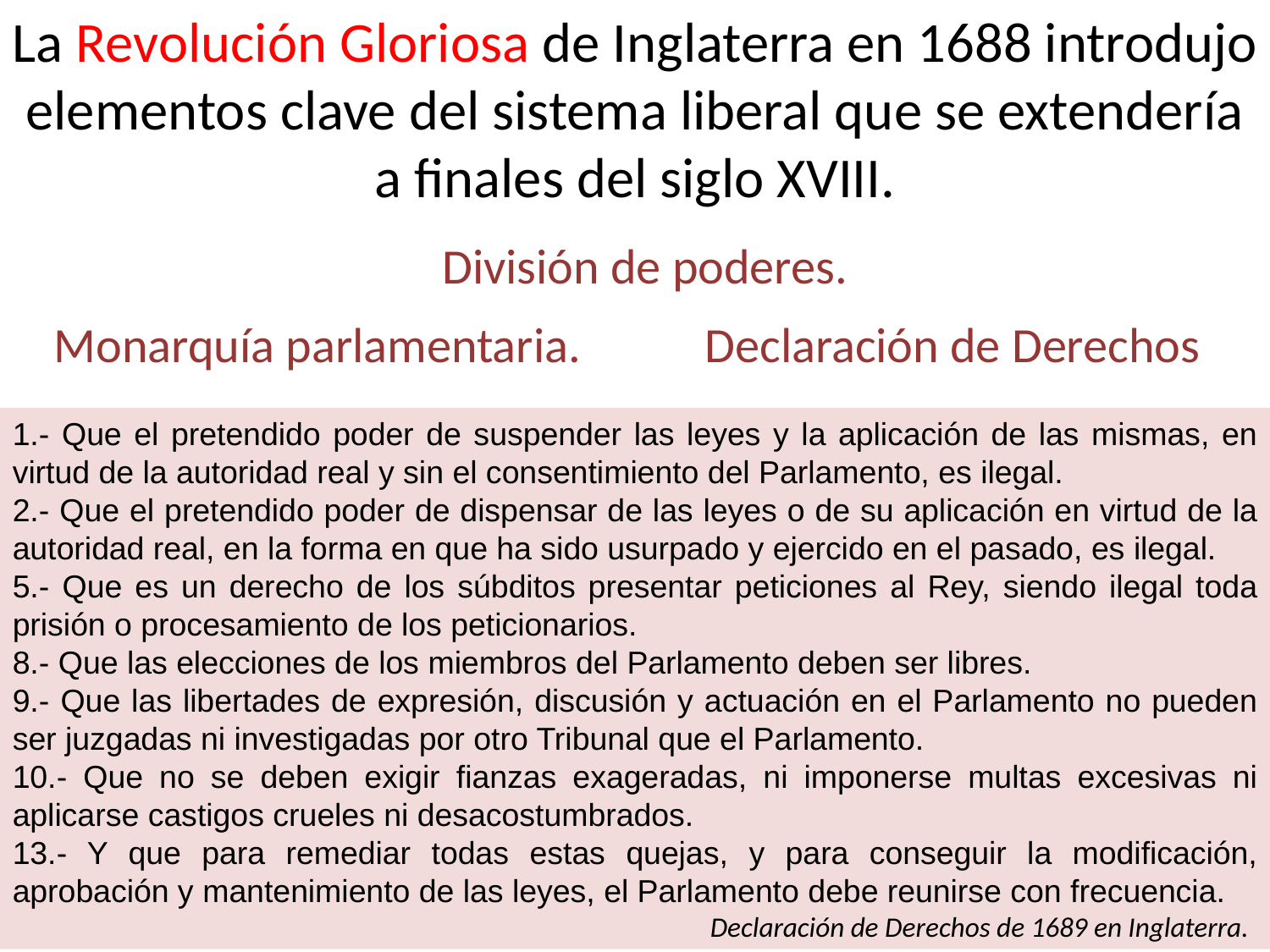

La Revolución Gloriosa de Inglaterra en 1688 introdujo elementos clave del sistema liberal que se extendería a finales del siglo XVIII.
División de poderes.
Monarquía parlamentaria.
Declaración de Derechos
1.- Que el pretendido poder de suspender las leyes y la aplicación de las mismas, en virtud de la autoridad real y sin el consentimiento del Parlamento, es ilegal.
2.- Que el pretendido poder de dispensar de las leyes o de su aplicación en virtud de la autoridad real, en la forma en que ha sido usurpado y ejercido en el pasado, es ilegal.
5.- Que es un derecho de los súbditos presentar peticiones al Rey, siendo ilegal toda prisión o procesamiento de los peticionarios.
8.- Que las elecciones de los miembros del Parlamento deben ser libres.
9.- Que las libertades de expresión, discusión y actuación en el Parlamento no pueden ser juzgadas ni investigadas por otro Tribunal que el Parlamento.
10.- Que no se deben exigir fianzas exageradas, ni imponerse multas excesivas ni aplicarse castigos crueles ni desacostumbrados.
13.- Y que para remediar todas estas quejas, y para conseguir la modificación, aprobación y mantenimiento de las leyes, el Parlamento debe reunirse con frecuencia.
Declaración de Derechos de 1689 en Inglaterra.